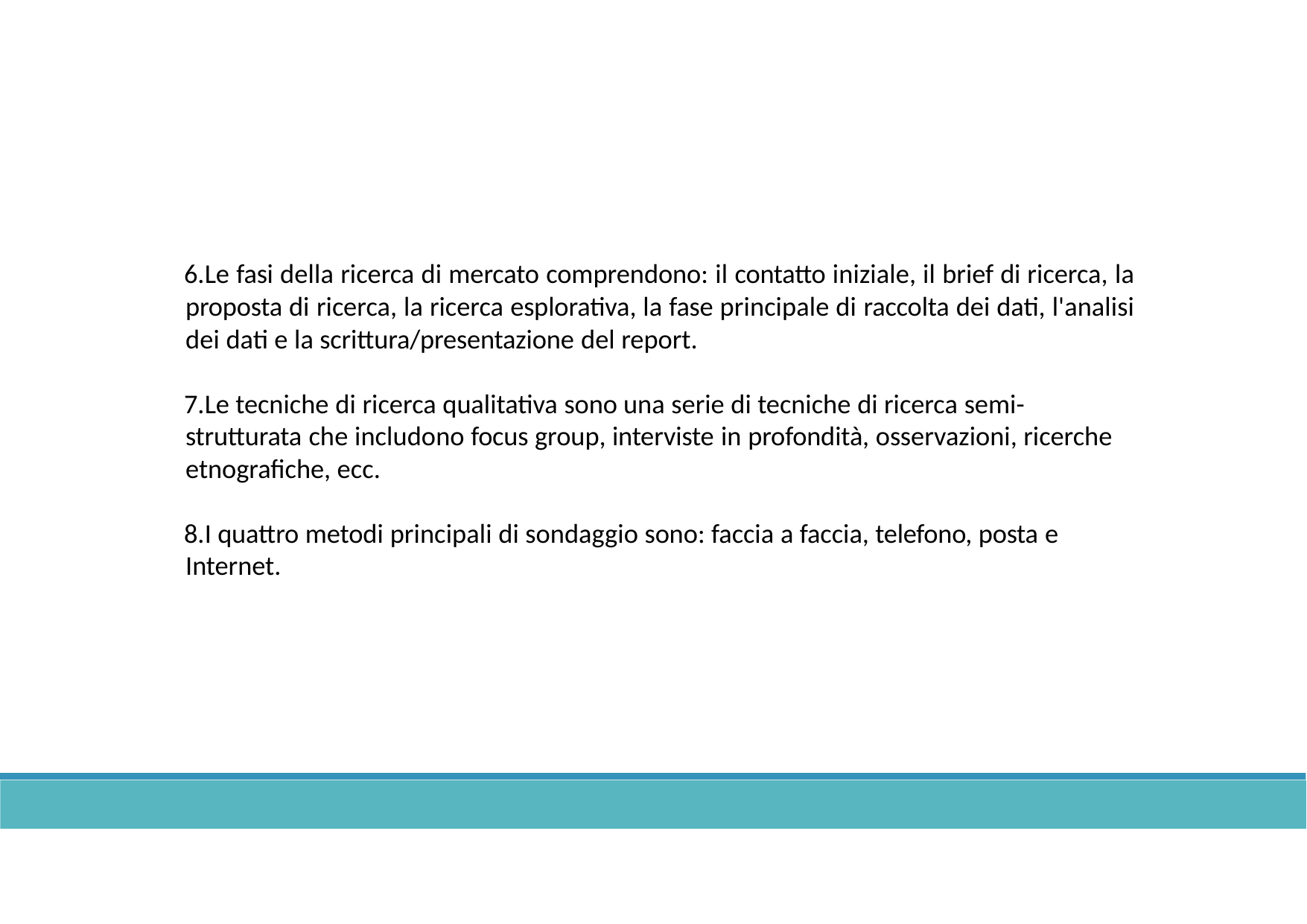

Le fasi della ricerca di mercato comprendono: il contatto iniziale, il brief di ricerca, la  proposta di ricerca, la ricerca esplorativa, la fase principale di raccolta dei dati, l'analisi  dei dati e la scrittura/presentazione del report.

Le tecniche di ricerca qualitativa sono una serie di tecniche di ricerca semi-  strutturata che includono focus group, interviste in profondità, osservazioni, ricerche  etnografiche, ecc.

I quattro metodi principali di sondaggio sono: faccia a faccia, telefono, posta e  Internet.